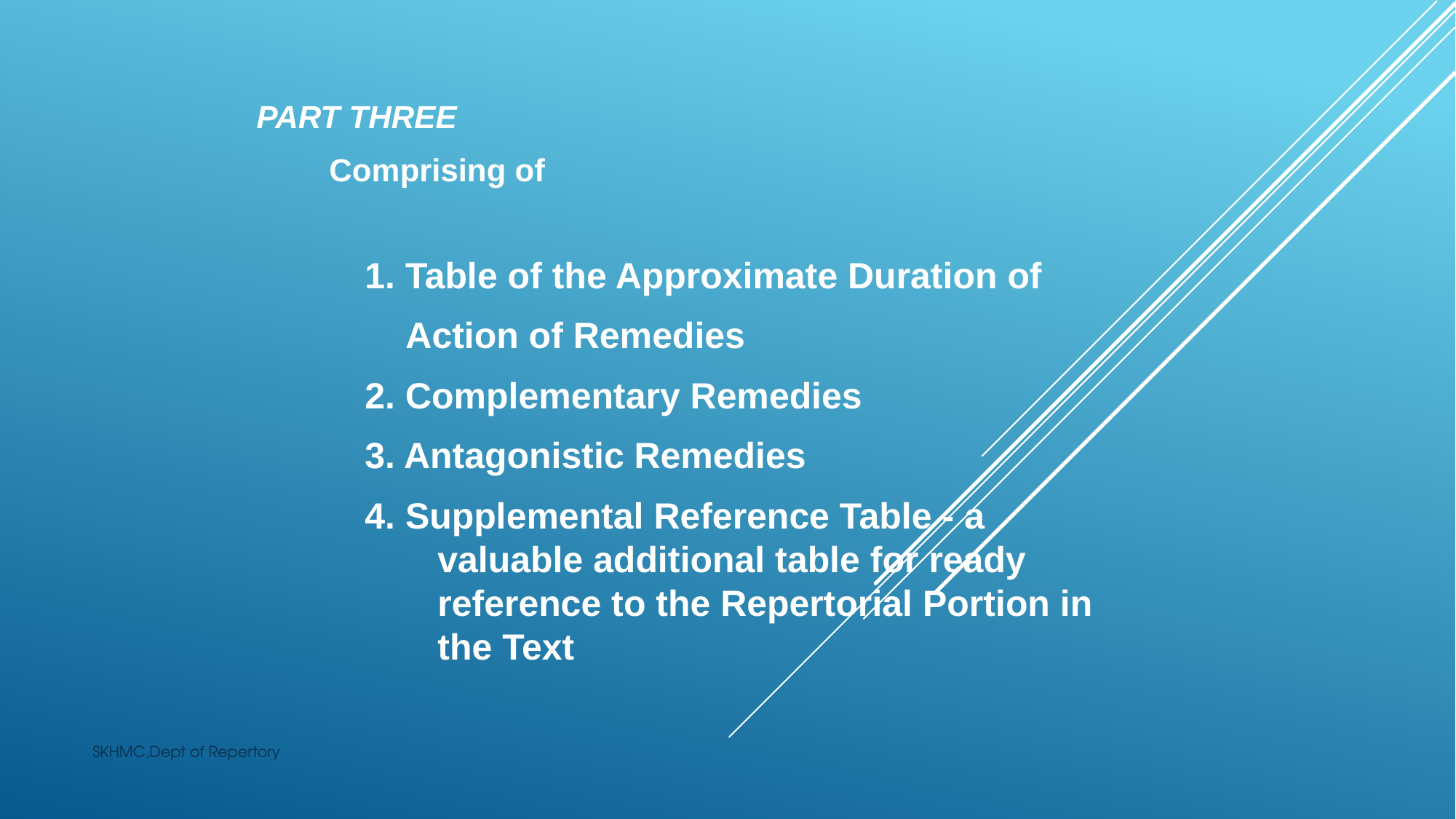

PART THREE
	Comprising of

1. Table of the Approximate Duration of
    Action of Remedies
2. Complementary Remedies
3. Antagonistic Remedies
4. Supplemental Reference Table - a valuable additional table for ready reference to the Repertorial Portion in the Text
SKHMC,Dept of Repertory